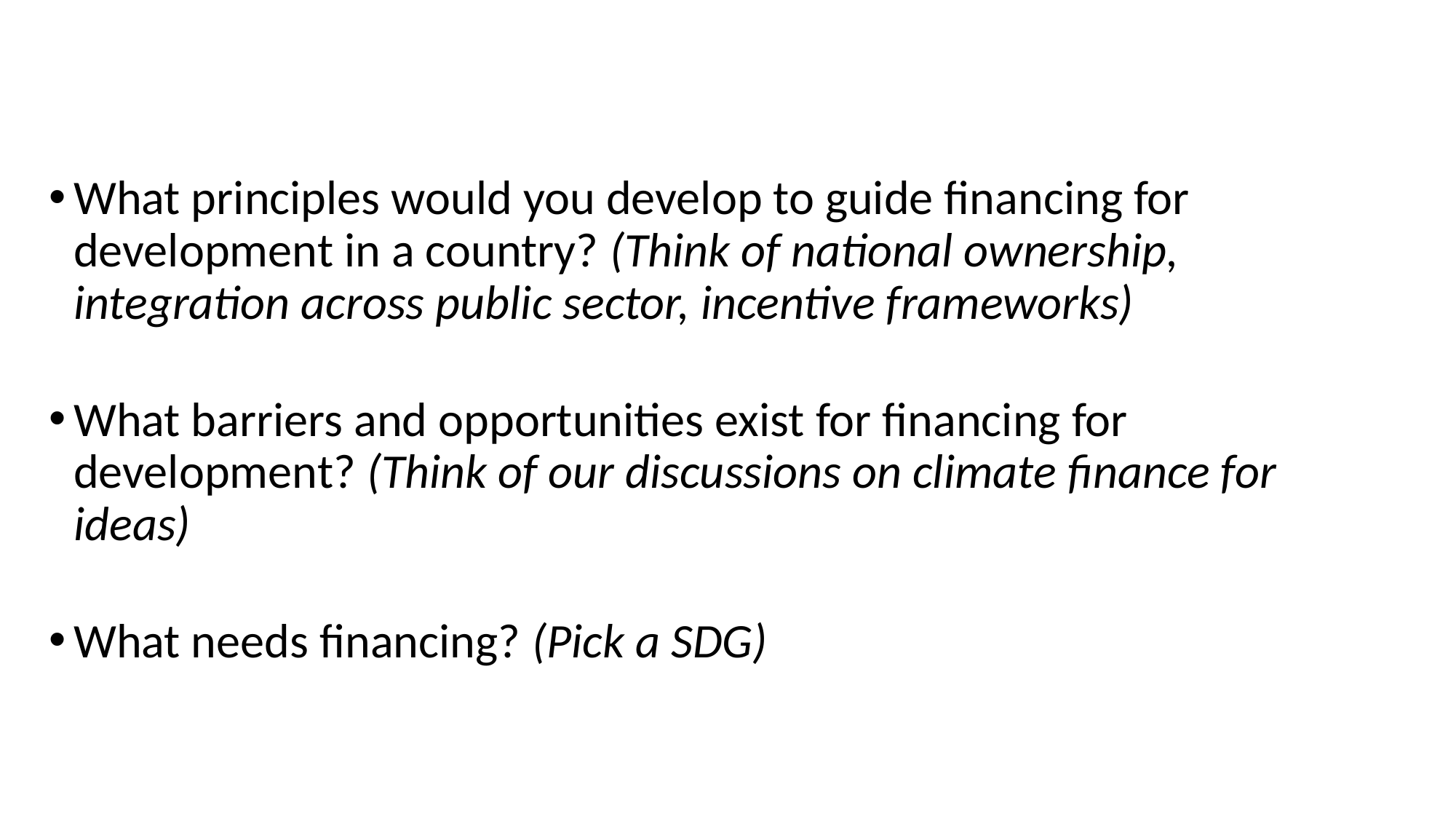

What principles would you develop to guide financing for development in a country? (Think of national ownership, integration across public sector, incentive frameworks)

What barriers and opportunities exist for financing for development? (Think of our discussions on climate finance for ideas)

What needs financing? (Pick a SDG)